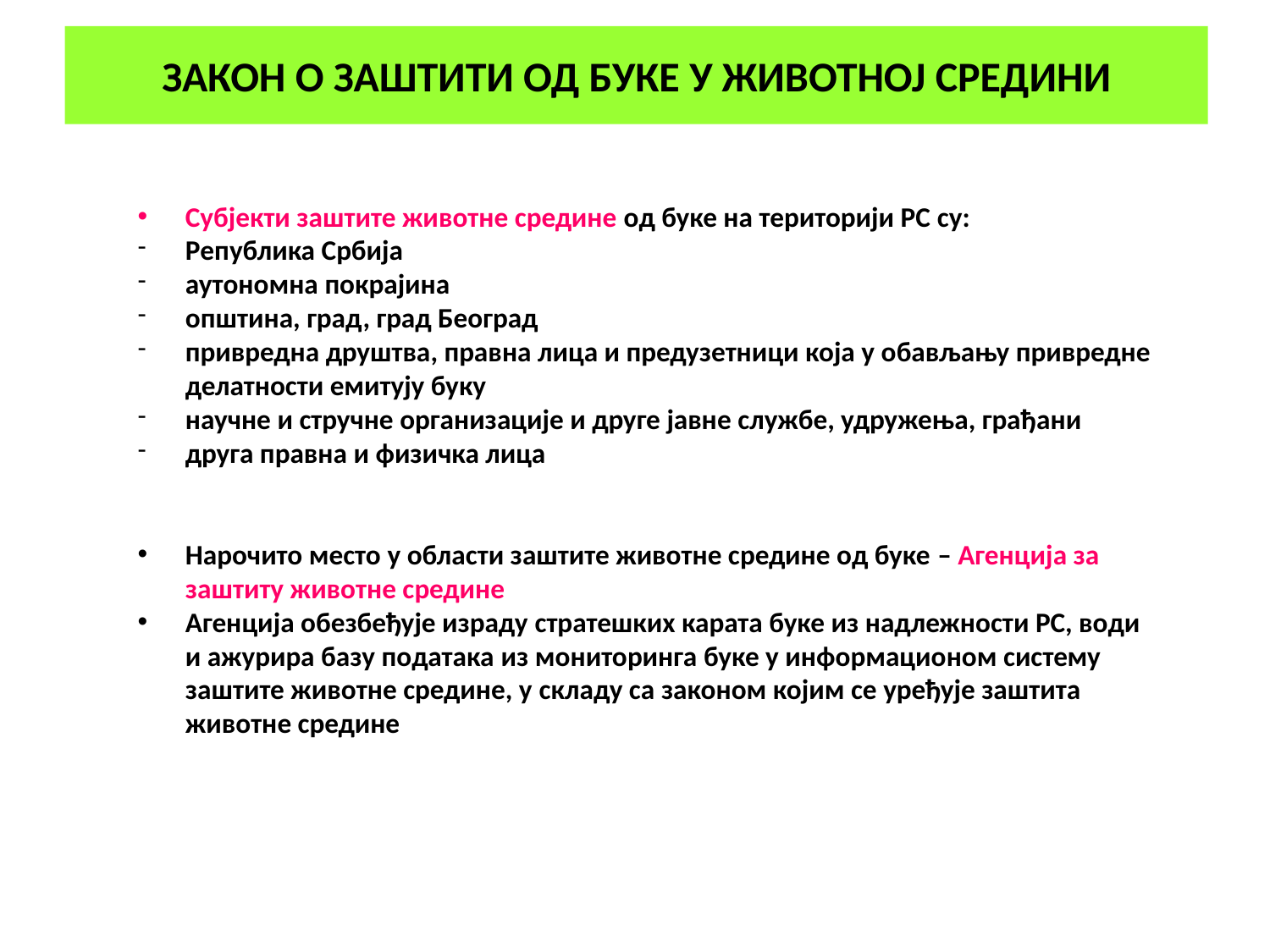

# ЗАКОН О ЗАШТИТИ ОД БУКЕ У ЖИВОТНОЈ СРЕДИНИ
Субјекти заштите животне средине од буке на територији РС су:
Република Србија
аутономна покрајина
општина, град, град Београд
привредна друштва, правна лица и предузетници која у обављању привредне делатности емитују буку
научне и стручне организације и друге јавне службе, удружења, грађани
друга правна и физичка лица

Нарочито место у области заштите животне средине од буке – Агенцијa за заштиту животне средине
Агенција обезбеђује израду стратешких карата буке из надлежности РС, води и ажурира базу података из мониторинга буке у информационом систему заштите животне средине, у складу са законом којим се уређује заштита животне средине